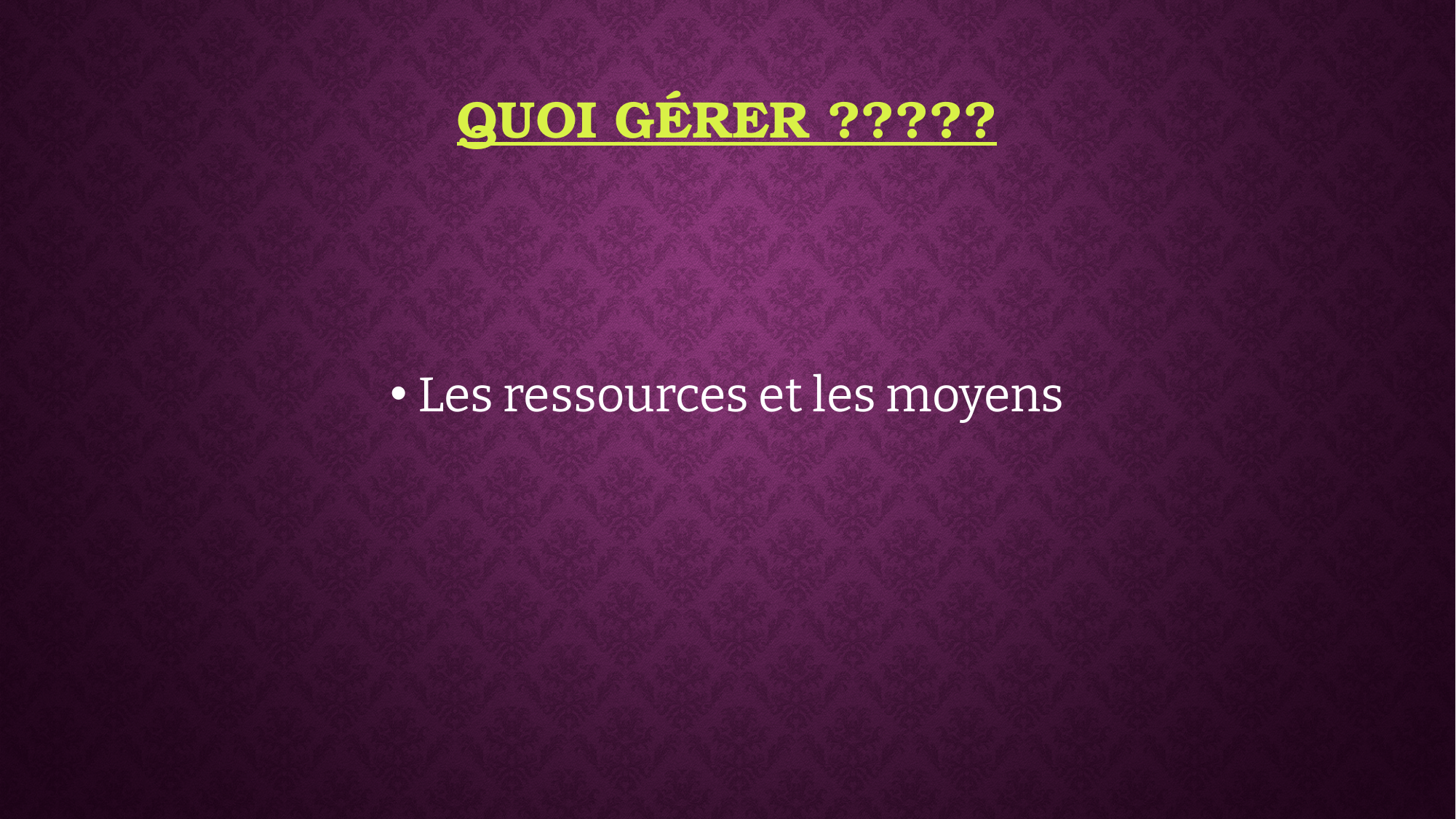

# Quoi Gérer ?????
Les ressources et les moyens